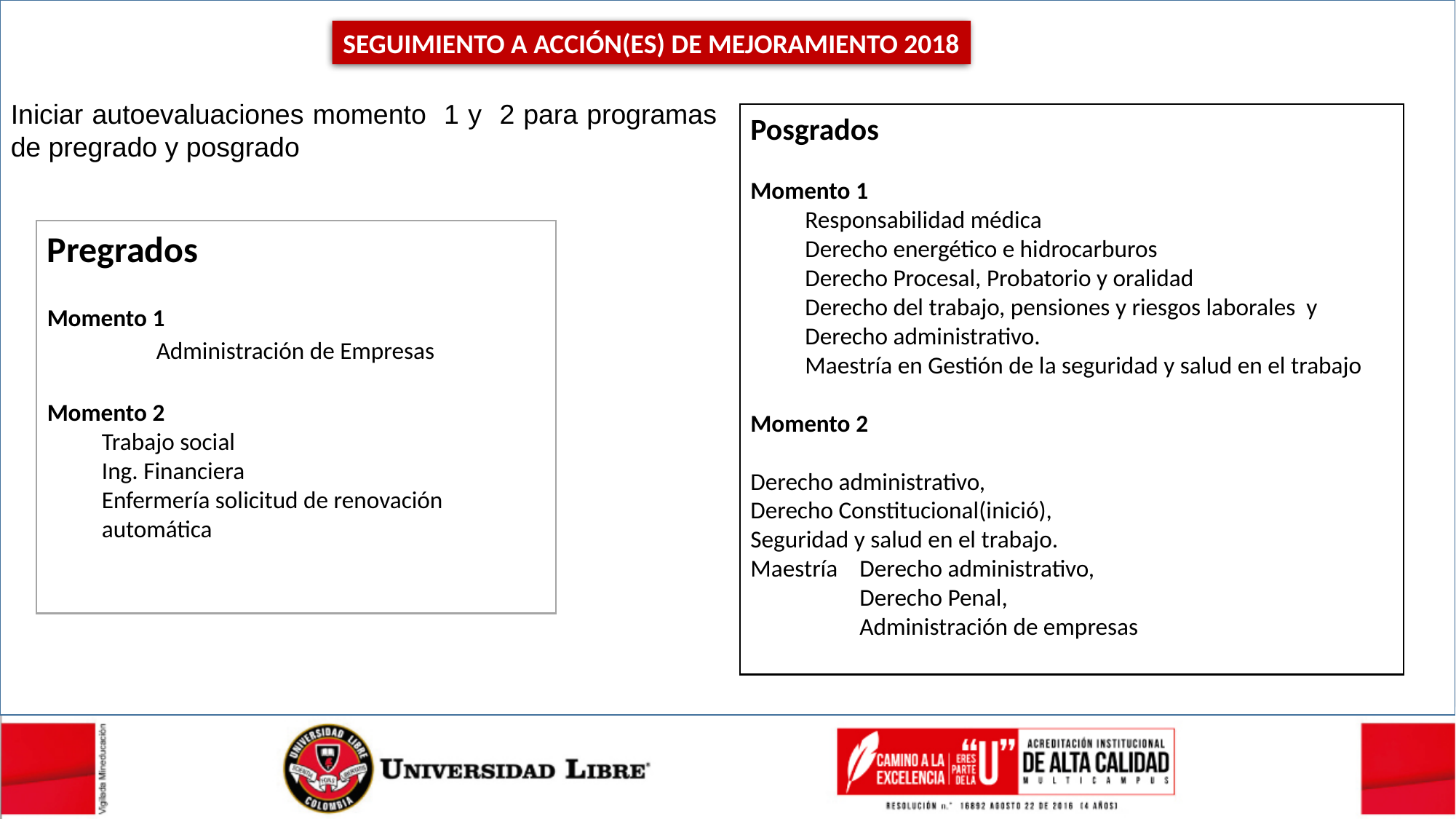

SEGUIMIENTO A ACCIÓN(ES) DE MEJORAMIENTO 2018
Iniciar autoevaluaciones momento  1 y  2 para programas de pregrado y posgrado
Posgrados

Momento 1
Responsabilidad médica
Derecho energético e hidrocarburos
Derecho Procesal, Probatorio y oralidad
Derecho del trabajo, pensiones y riesgos laborales  y Derecho administrativo.
Maestría en Gestión de la seguridad y salud en el trabajo

Momento 2

Derecho administrativo,
Derecho Constitucional(inició),
Seguridad y salud en el trabajo.
Maestría 	Derecho administrativo,
	Derecho Penal,
	Administración de empresas

Pregrados

Momento 1
	Administración de Empresas

Momento 2
Trabajo social
Ing. Financiera
Enfermería solicitud de renovación automática